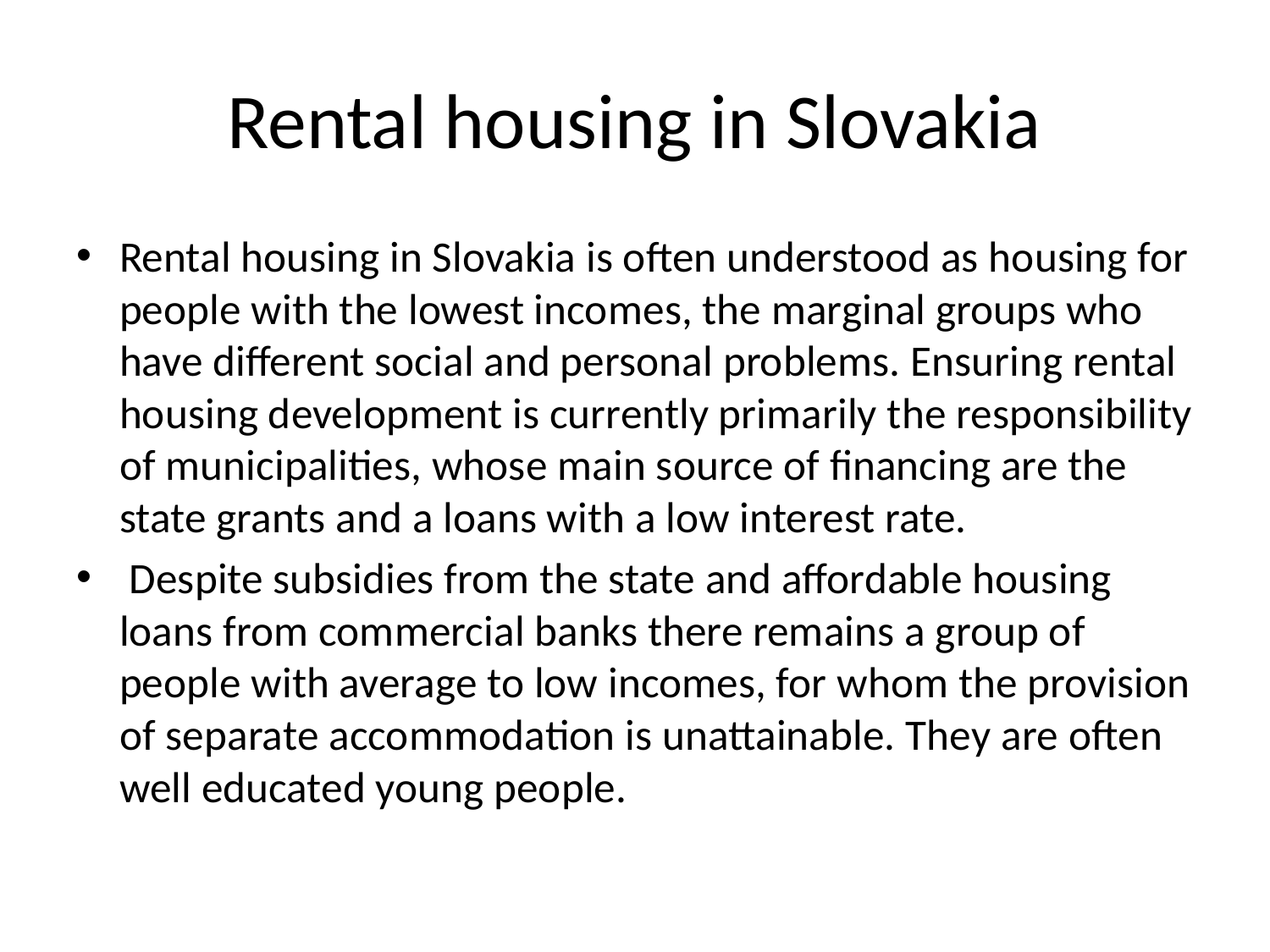

# Rental housing in Slovakia
Rental housing in Slovakia is often understood as housing for people with the lowest incomes, the marginal groups who have different social and personal problems. Ensuring rental housing development is currently primarily the responsibility of municipalities, whose main source of financing are the  state grants and a loans with a low interest rate.
 Despite subsidies from the state and affordable housing loans from commercial banks there remains a group of people with average to low incomes, for whom the provision of separate accommodation is unattainable. They are often well educated young people.